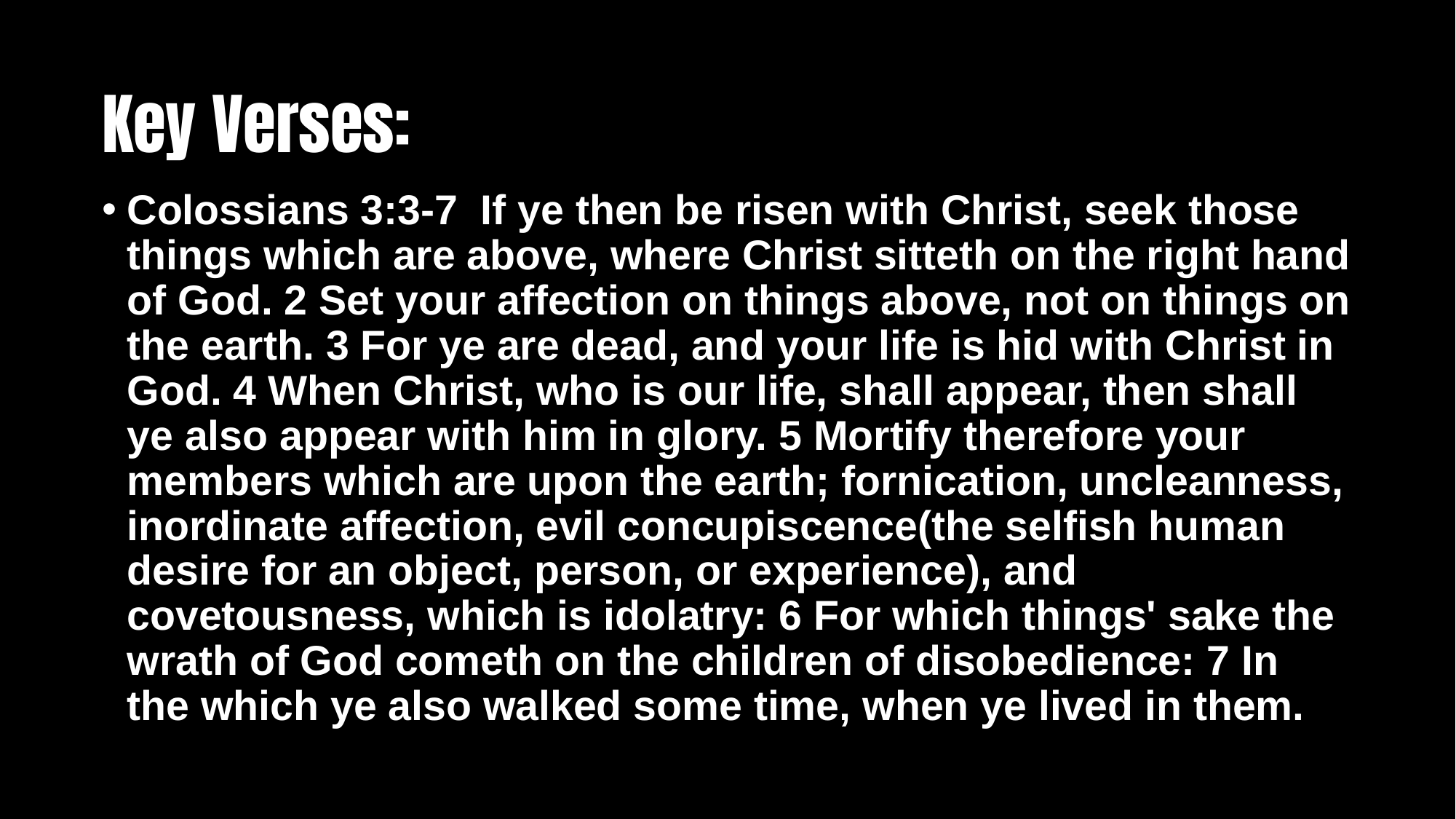

# Key Verses:
Colossians 3:3-7  If ye then be risen with Christ, seek those things which are above, where Christ sitteth on the right hand of God. 2 Set your affection on things above, not on things on the earth. 3 For ye are dead, and your life is hid with Christ in God. 4 When Christ, who is our life, shall appear, then shall ye also appear with him in glory. 5 Mortify therefore your members which are upon the earth; fornication, uncleanness, inordinate affection, evil concupiscence(the selfish human desire for an object, person, or experience), and covetousness, which is idolatry: 6 For which things' sake the wrath of God cometh on the children of disobedience: 7 In the which ye also walked some time, when ye lived in them.